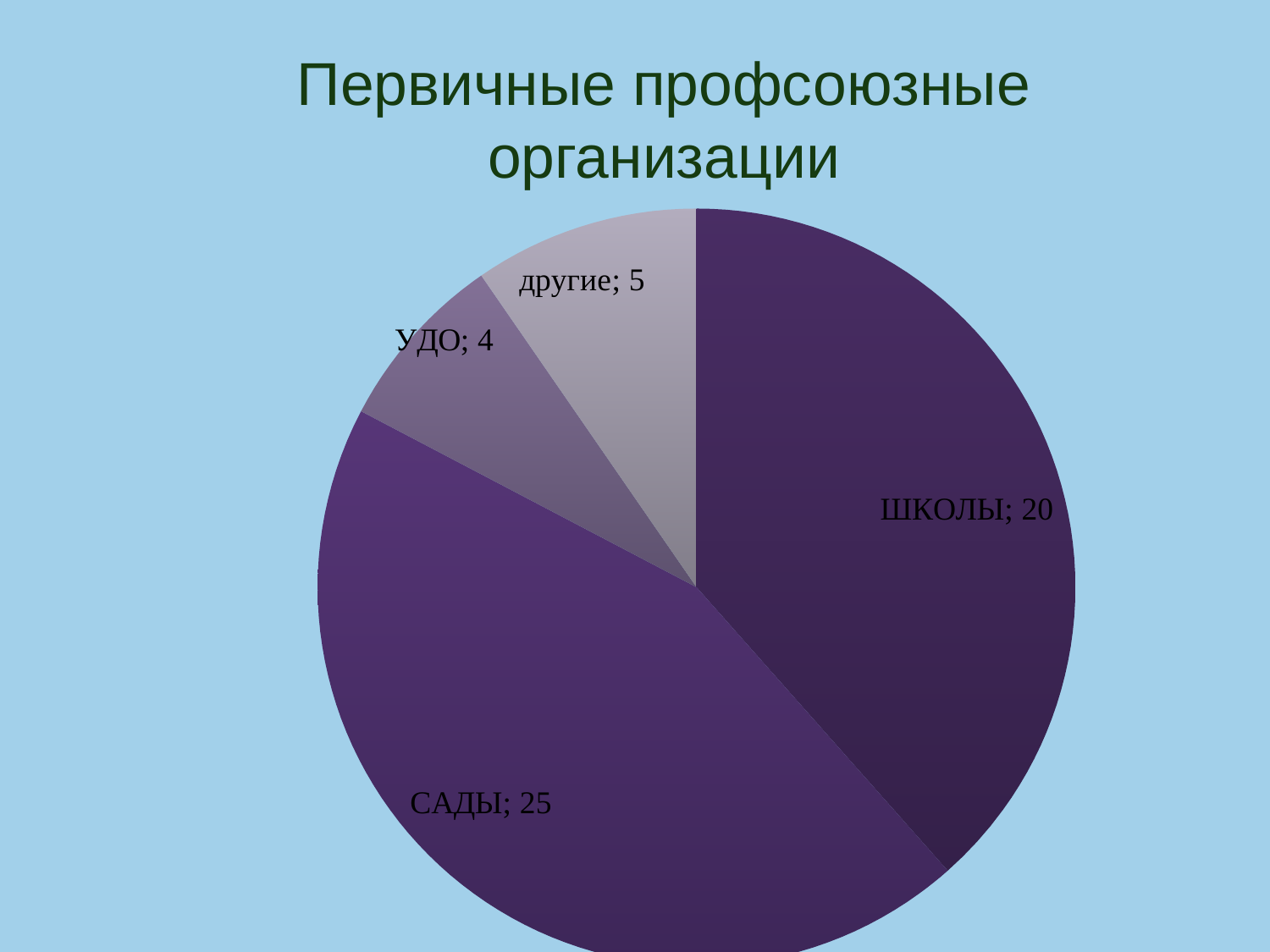

# Первичные профсоюзные организации

### Chart

| Category | ППО |
|---|---|
| ШКОЛЫ | 20.0 |
| САДЫ | 23.0 |
| УДО | 4.0 |
| другие | 5.0 |